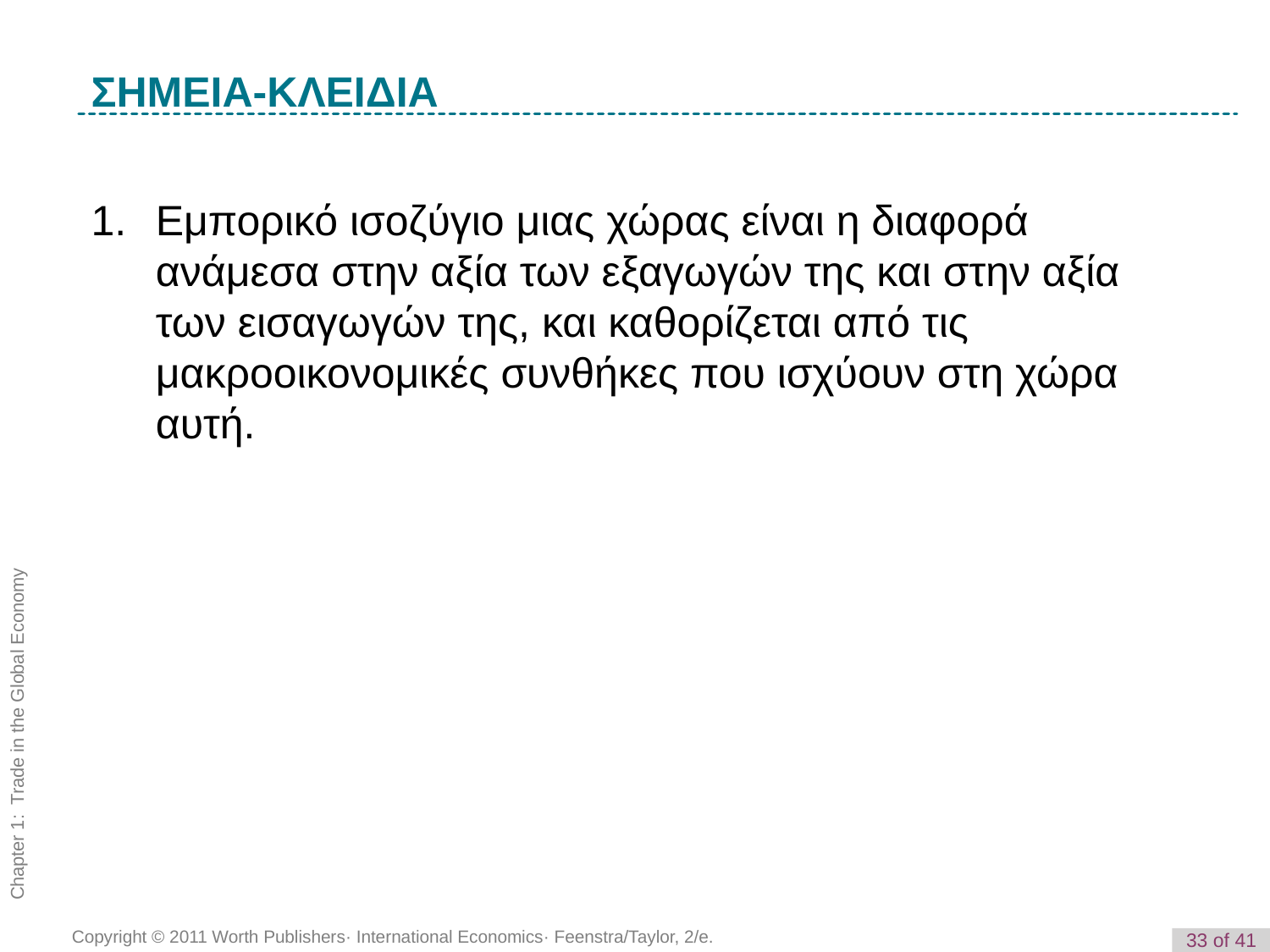

K e y   T e r m
ΣΗΜΕΙΑ-ΚΛΕΙΔΙΑ
Εμπορικό ισοζύγιο μιας χώρας είναι η διαφορά ανάμεσα στην αξία των εξαγωγών της και στην αξία των εισαγωγών της, και καθορίζεται από τις μακροοικονομικές συνθήκες που ισχύουν στη χώρα αυτή.